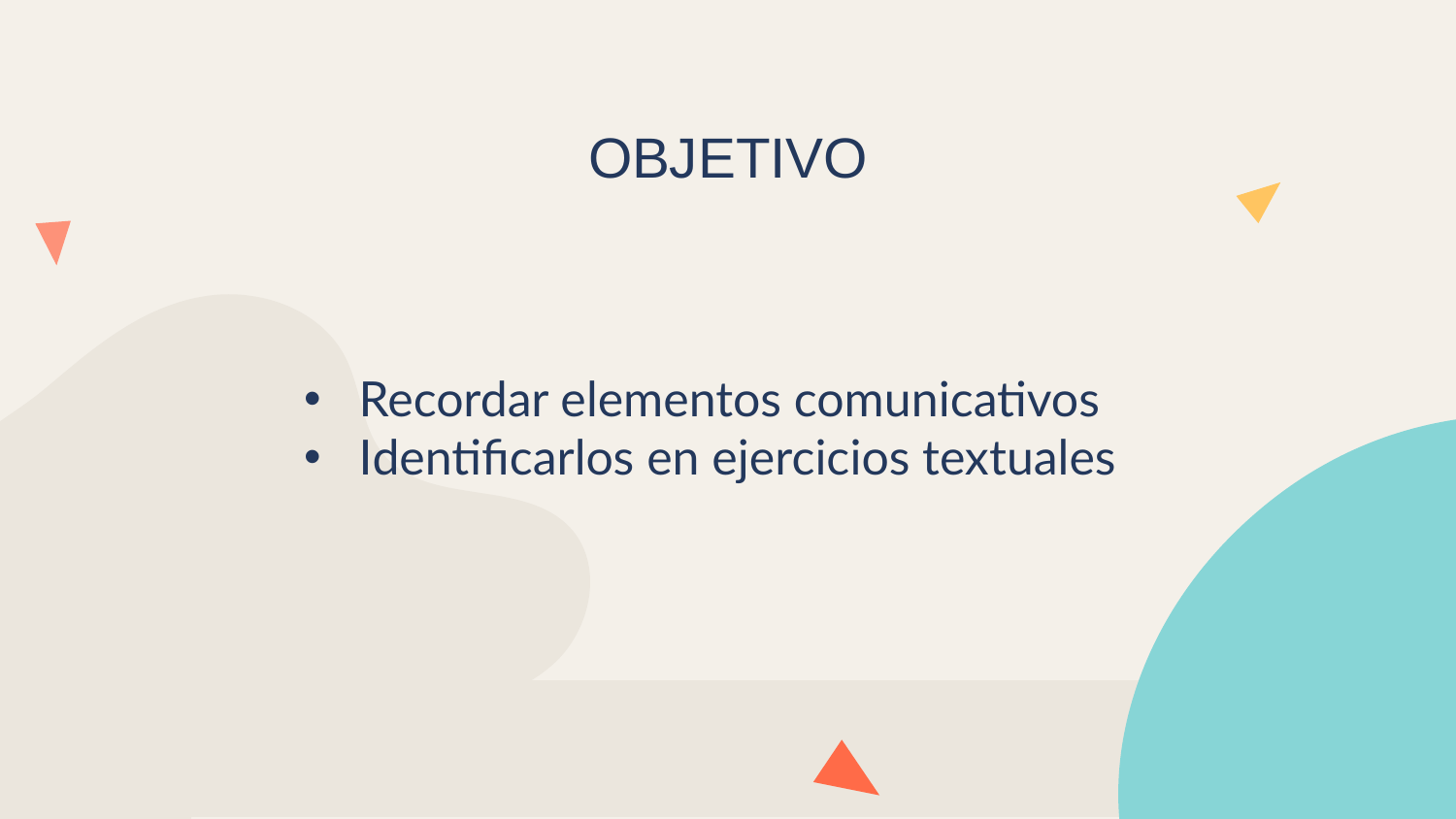

# OBJETIVO
Recordar elementos comunicativos
Identificarlos en ejercicios textuales